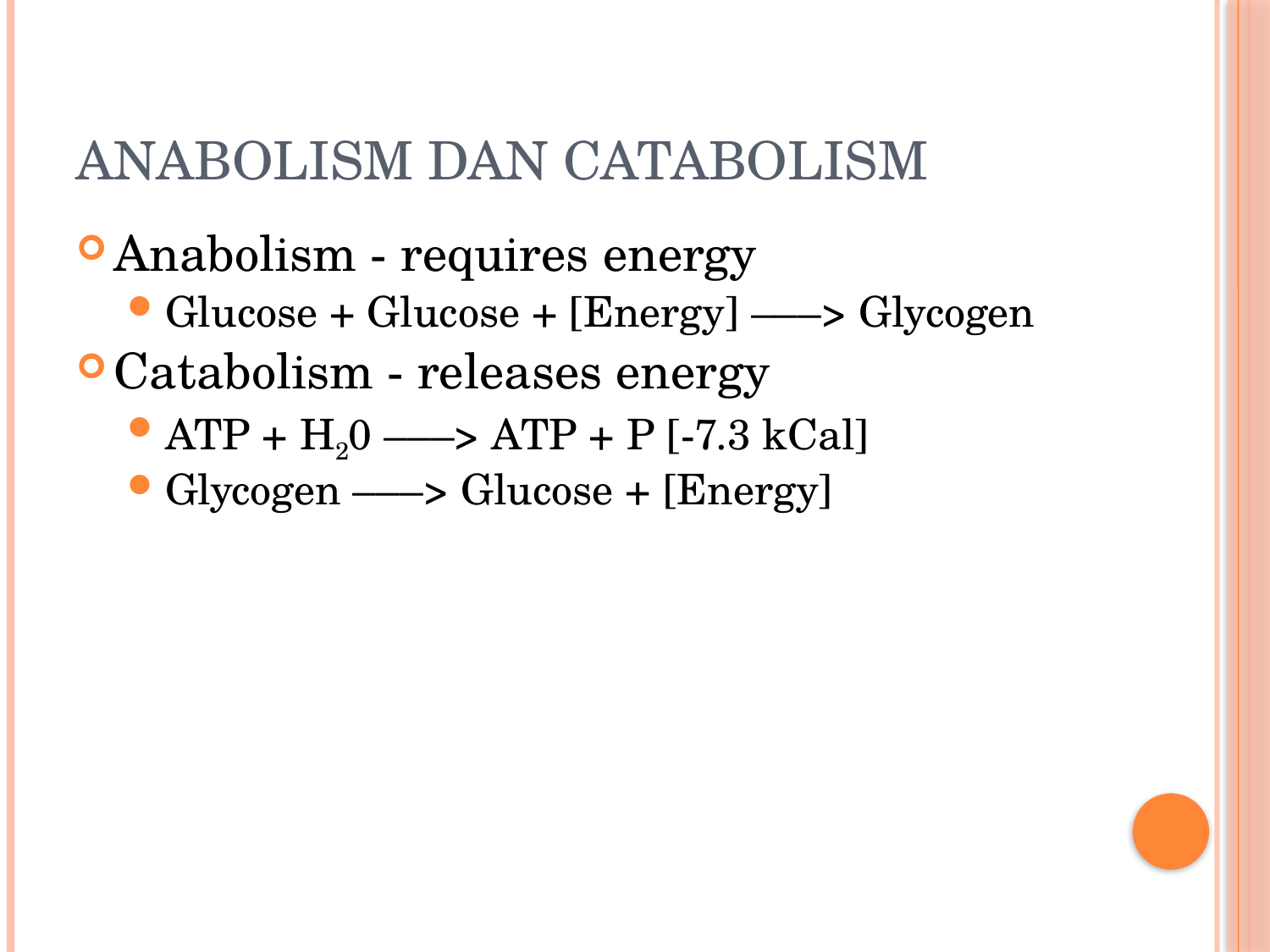

# Anabolism dan Catabolism
Anabolism - requires energy
Glucose + Glucose + [Energy] –––> Glycogen
Catabolism - releases energy
ATP + H20 –––> ATP + P [-7.3 kCal]
Glycogen –––> Glucose + [Energy]